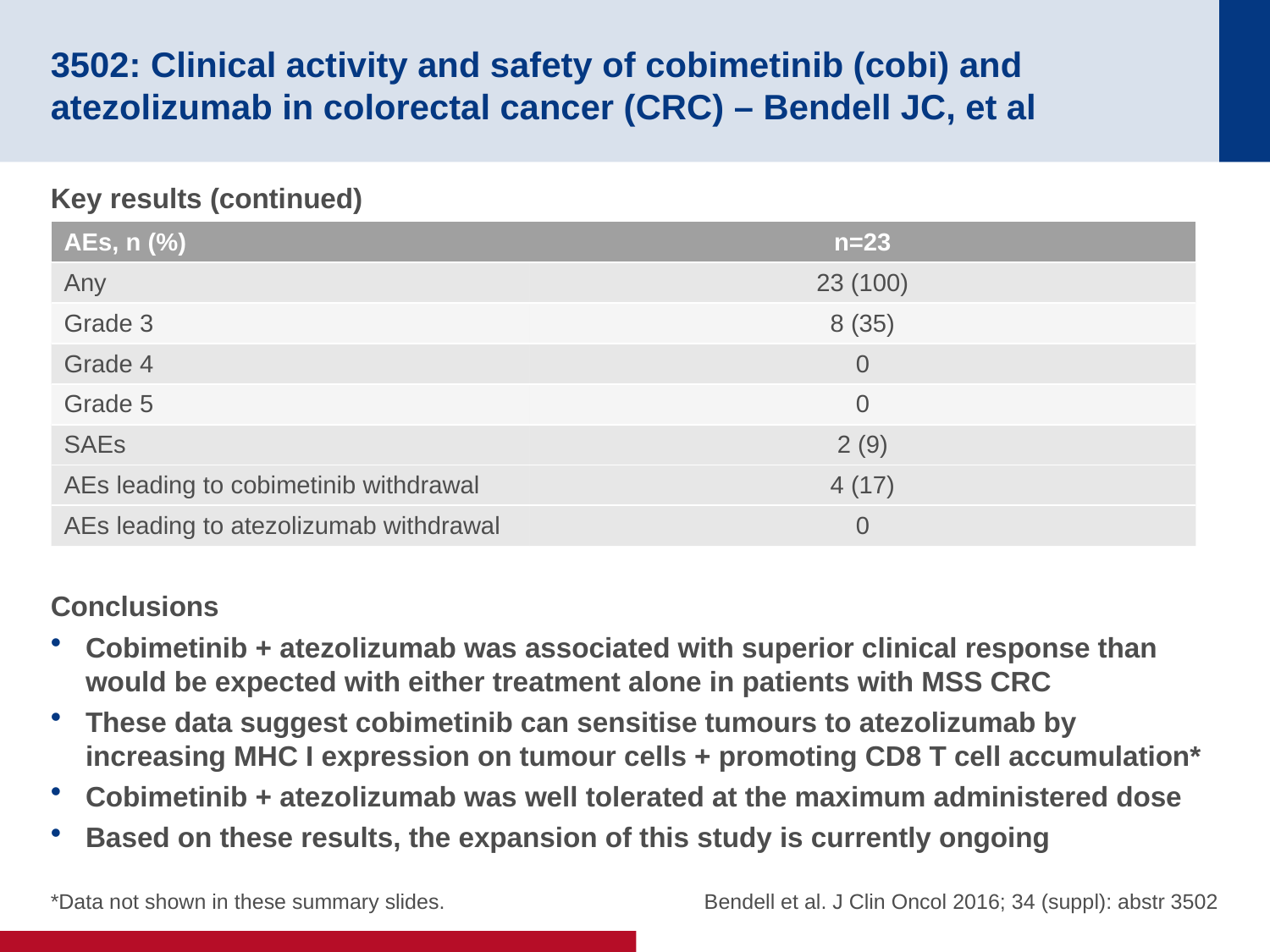

# 3502: Clinical activity and safety of cobimetinib (cobi) and atezolizumab in colorectal cancer (CRC) – Bendell JC, et al
Key results (continued)

Conclusions
Cobimetinib + atezolizumab was associated with superior clinical response than would be expected with either treatment alone in patients with MSS CRC
These data suggest cobimetinib can sensitise tumours to atezolizumab by increasing MHC I expression on tumour cells + promoting CD8 T cell accumulation*
Cobimetinib + atezolizumab was well tolerated at the maximum administered dose
Based on these results, the expansion of this study is currently ongoing
| AEs, n (%) | n=23 |
| --- | --- |
| Any | 23 (100) |
| Grade 3 | 8 (35) |
| Grade 4 | 0 |
| Grade 5 | 0 |
| SAEs | 2 (9) |
| AEs leading to cobimetinib withdrawal | 4 (17) |
| AEs leading to atezolizumab withdrawal | 0 |
Bendell et al. J Clin Oncol 2016; 34 (suppl): abstr 3502
*Data not shown in these summary slides.